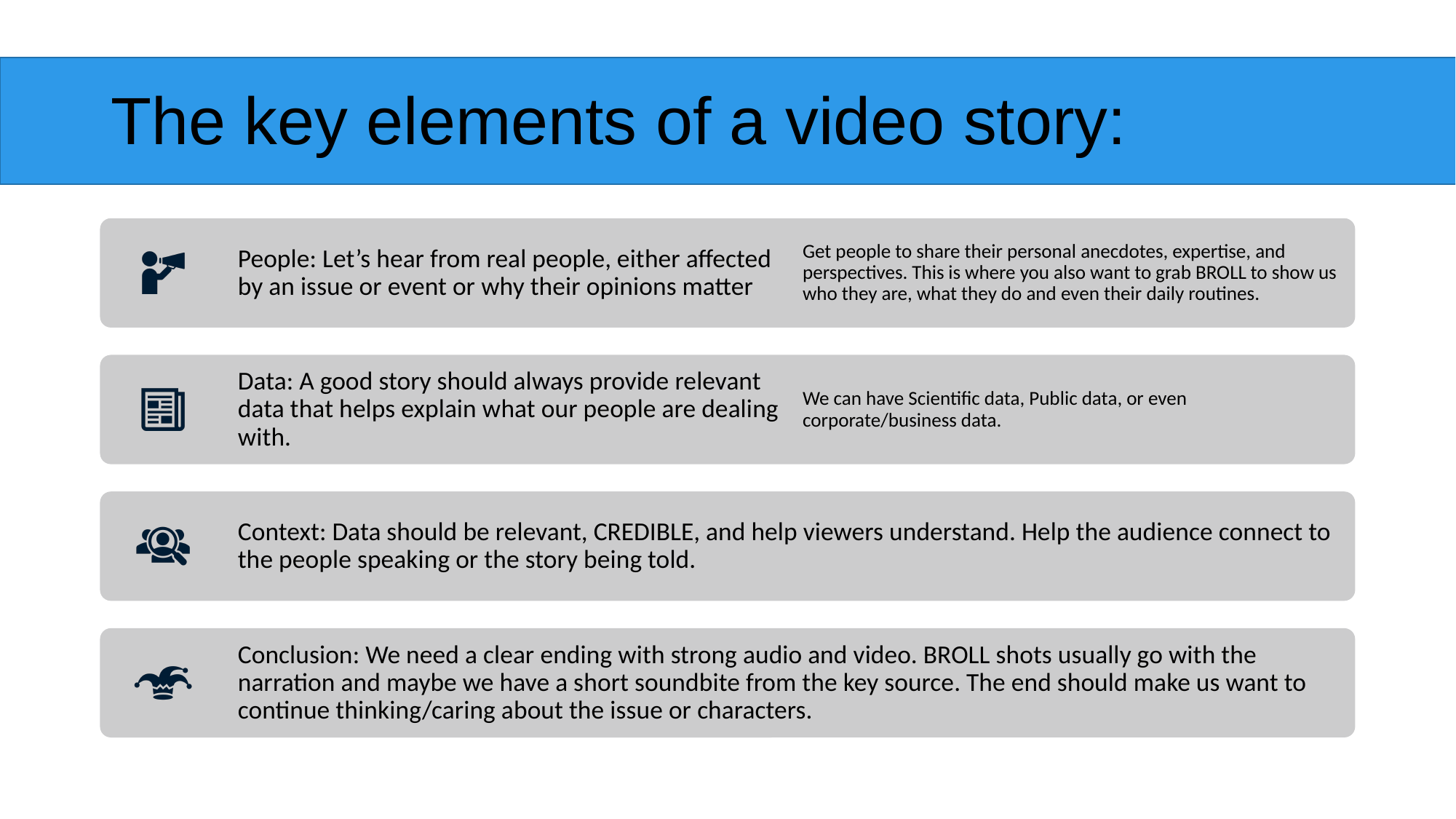

# The key elements of a video story:
People: Let’s hear from real people, either affected by an issue or event or why their opinions matter
Get people to share their personal anecdotes, expertise, and perspectives. This is where you also want to grab BROLL to show us who they are, what they do and even their daily routines.
Data: A good story should always provide relevant data that helps explain what our people are dealing with.
We can have Scientific data, Public data, or even corporate/business data.
Context: Data should be relevant, CREDIBLE, and help viewers understand. Help the audience connect to the people speaking or the story being told.
Conclusion: We need a clear ending with strong audio and video. BROLL shots usually go with the narration and maybe we have a short soundbite from the key source. The end should make us want to continue thinking/caring about the issue or characters.